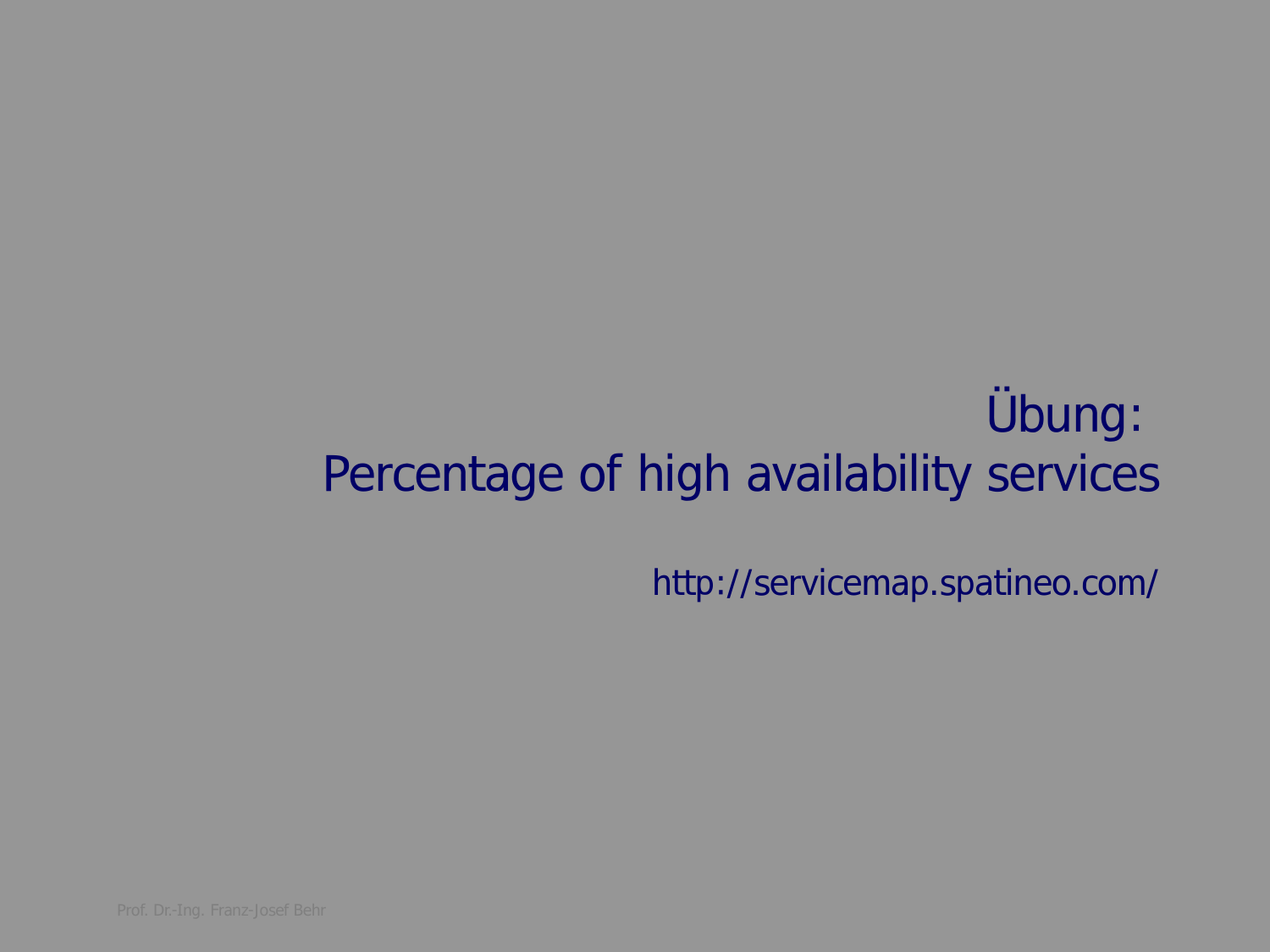

# Übung: Percentage of high availability services http://servicemap.spatineo.com/
Prof. Dr.-Ing. Franz-Josef Behr